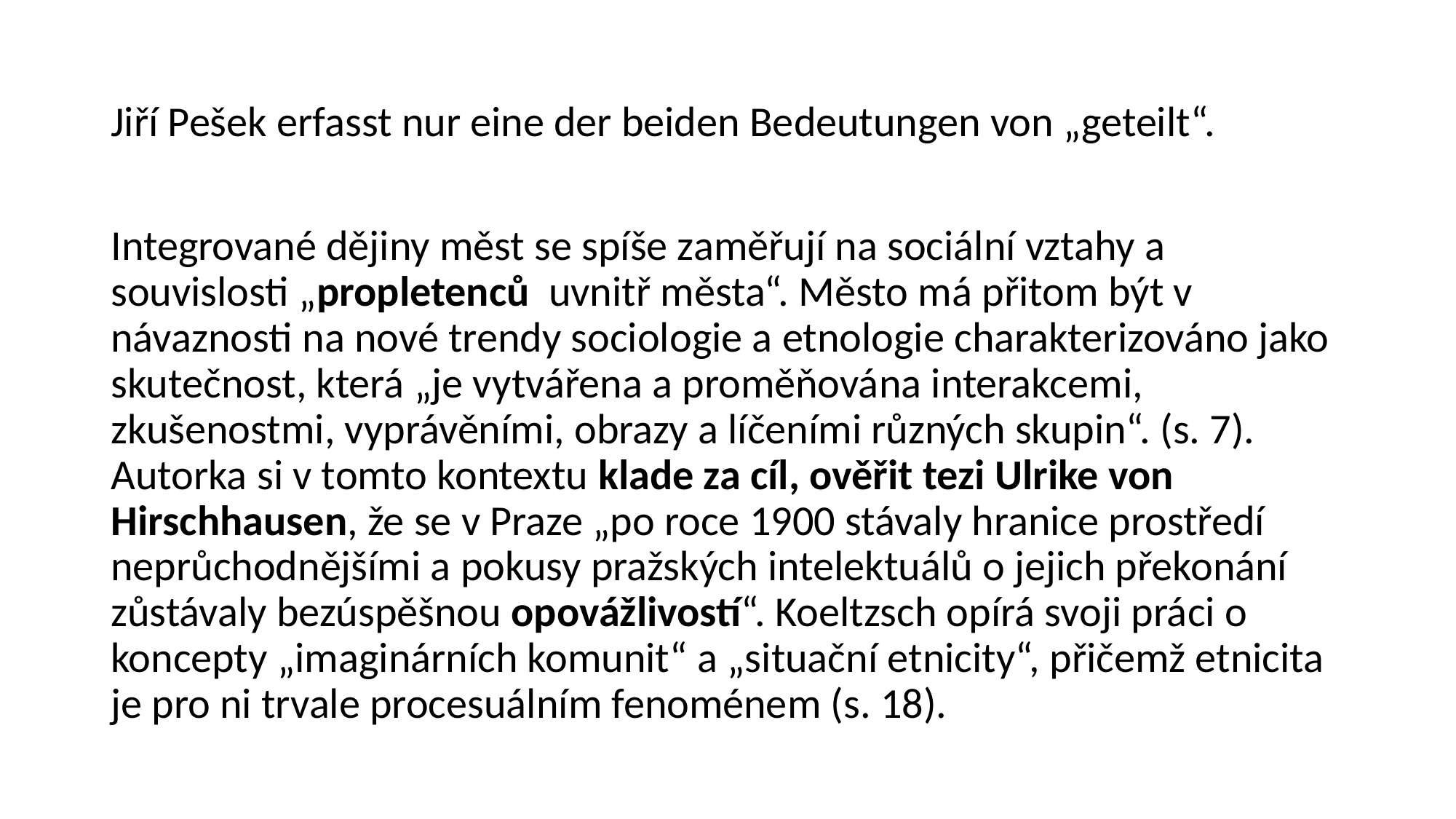

# Jiří Pešek erfasst nur eine der beiden Bedeutungen von „geteilt“.
Integrované dějiny měst se spíše zaměřují na sociální vztahy a souvislosti „propletenců  uvnitř města“. Město má přitom být v návaznosti na nové trendy sociologie a etnologie charakterizováno jako skutečnost, která „je vytvářena a proměňována interakcemi, zkušenostmi, vyprávěními, obrazy a líčeními různých skupin“. (s. 7). Autorka si v tomto kontextu klade za cíl, ověřit tezi Ulrike von Hirschhausen, že se v Praze „po roce 1900 stávaly hranice prostředí neprůchodnějšími a pokusy pražských intelektuálů o jejich překonání zůstávaly bezúspěšnou opovážlivostí“. Koeltzsch opírá svoji práci o koncepty „imaginárních komunit“ a „situační etnicity“, přičemž etnicita je pro ni trvale procesuálním fenoménem (s. 18).